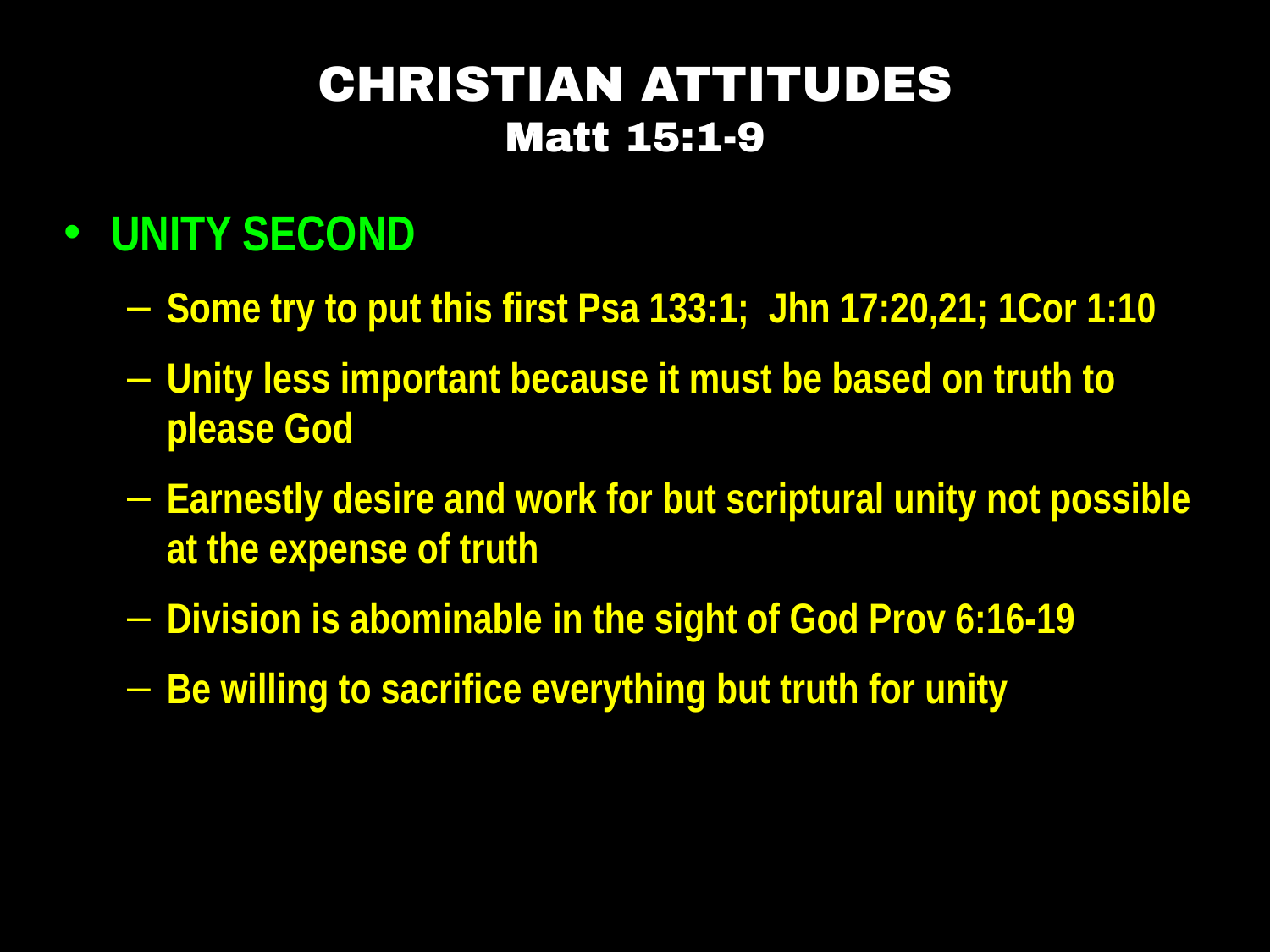

# CHRISTIAN ATTITUDES Matt 15:1-9
UNITY SECOND
Some try to put this first Psa 133:1;  Jhn 17:20,21; 1Cor 1:10
Unity less important because it must be based on truth to please God
Earnestly desire and work for but scriptural unity not possible at the expense of truth
Division is abominable in the sight of God Prov 6:16-19
Be willing to sacrifice everything but truth for unity